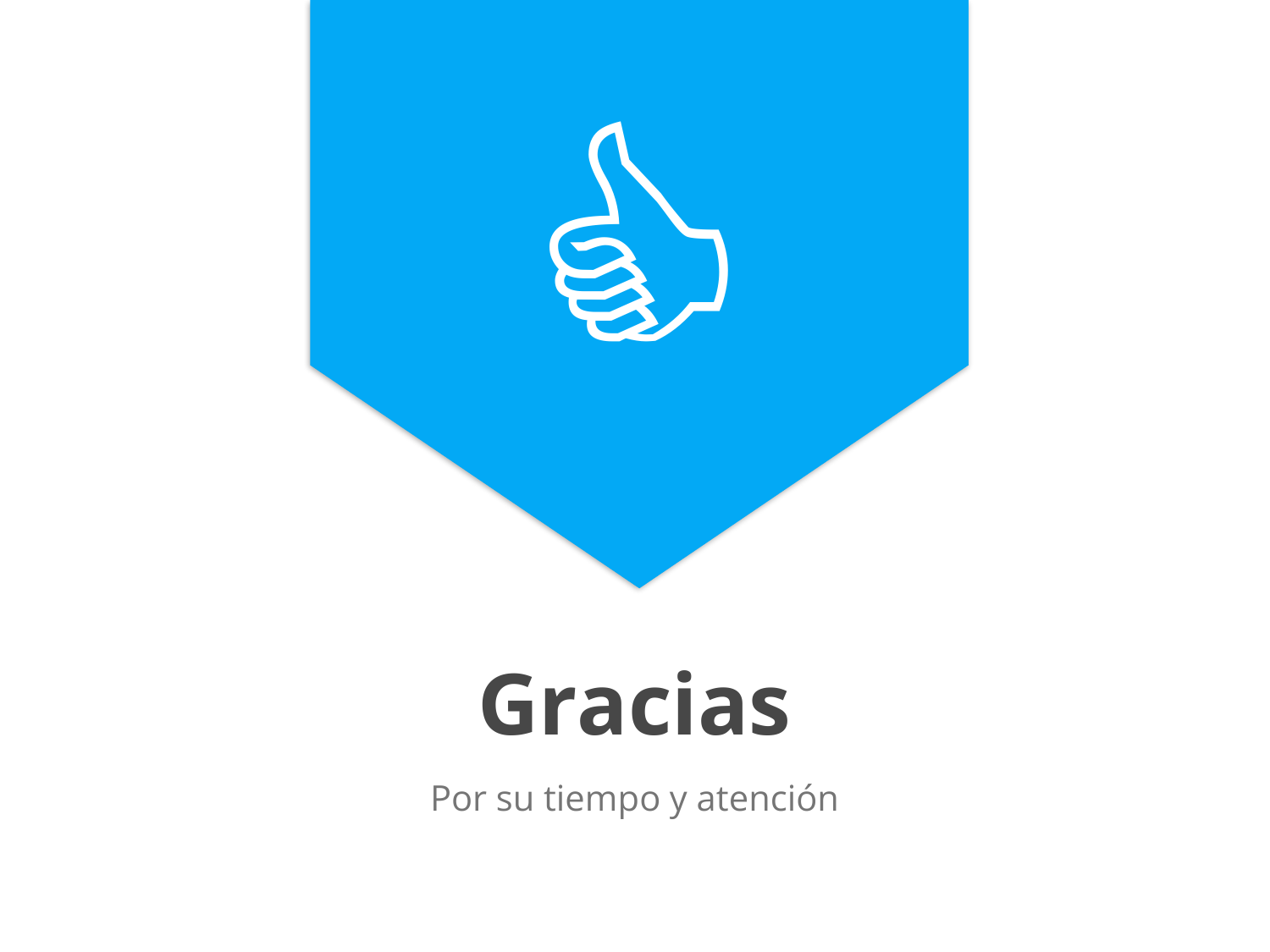

👍
# Gracias
Por su tiempo y atención